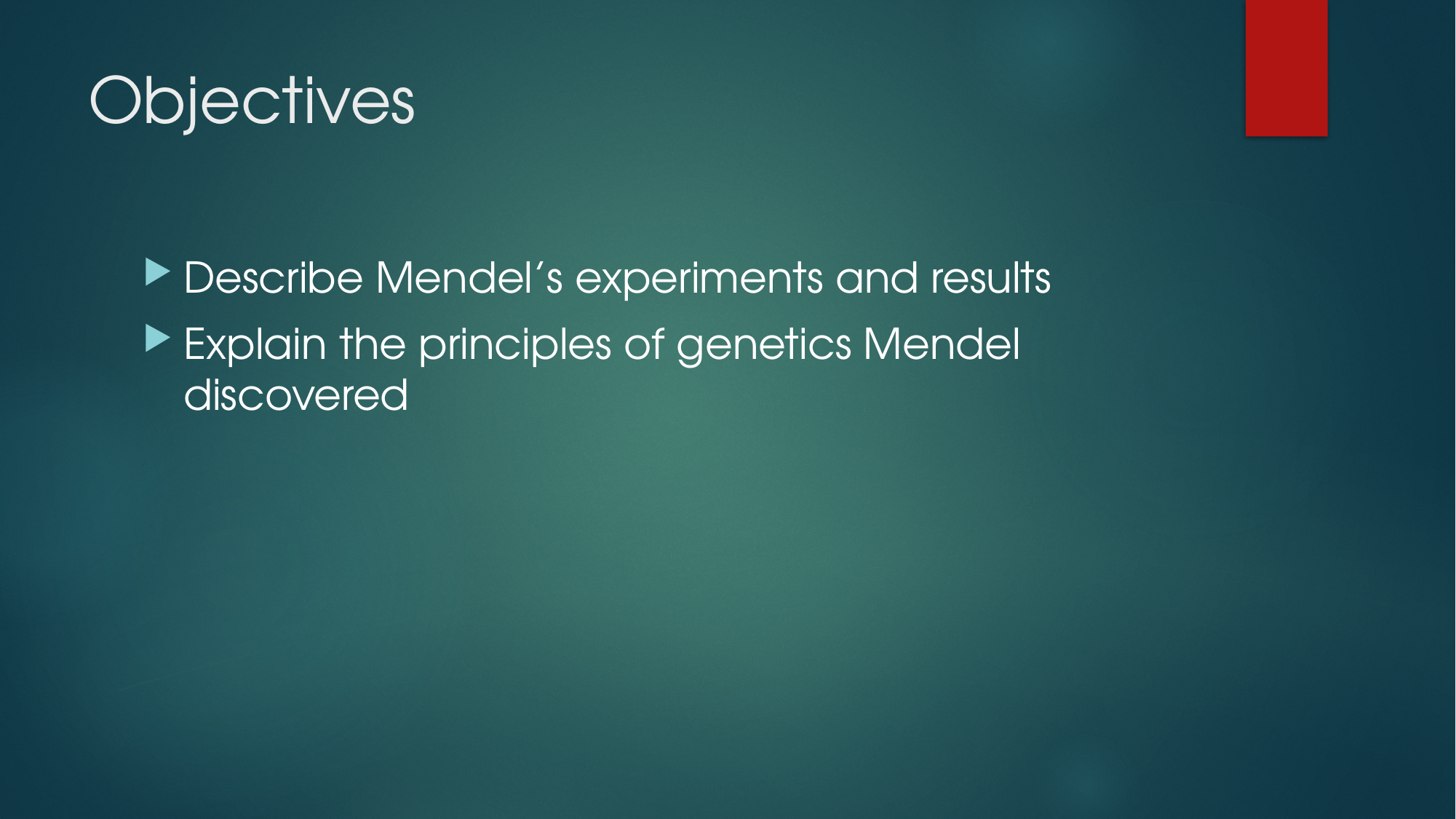

# Objectives
Describe Mendel’s experiments and results
Explain the principles of genetics Mendel discovered